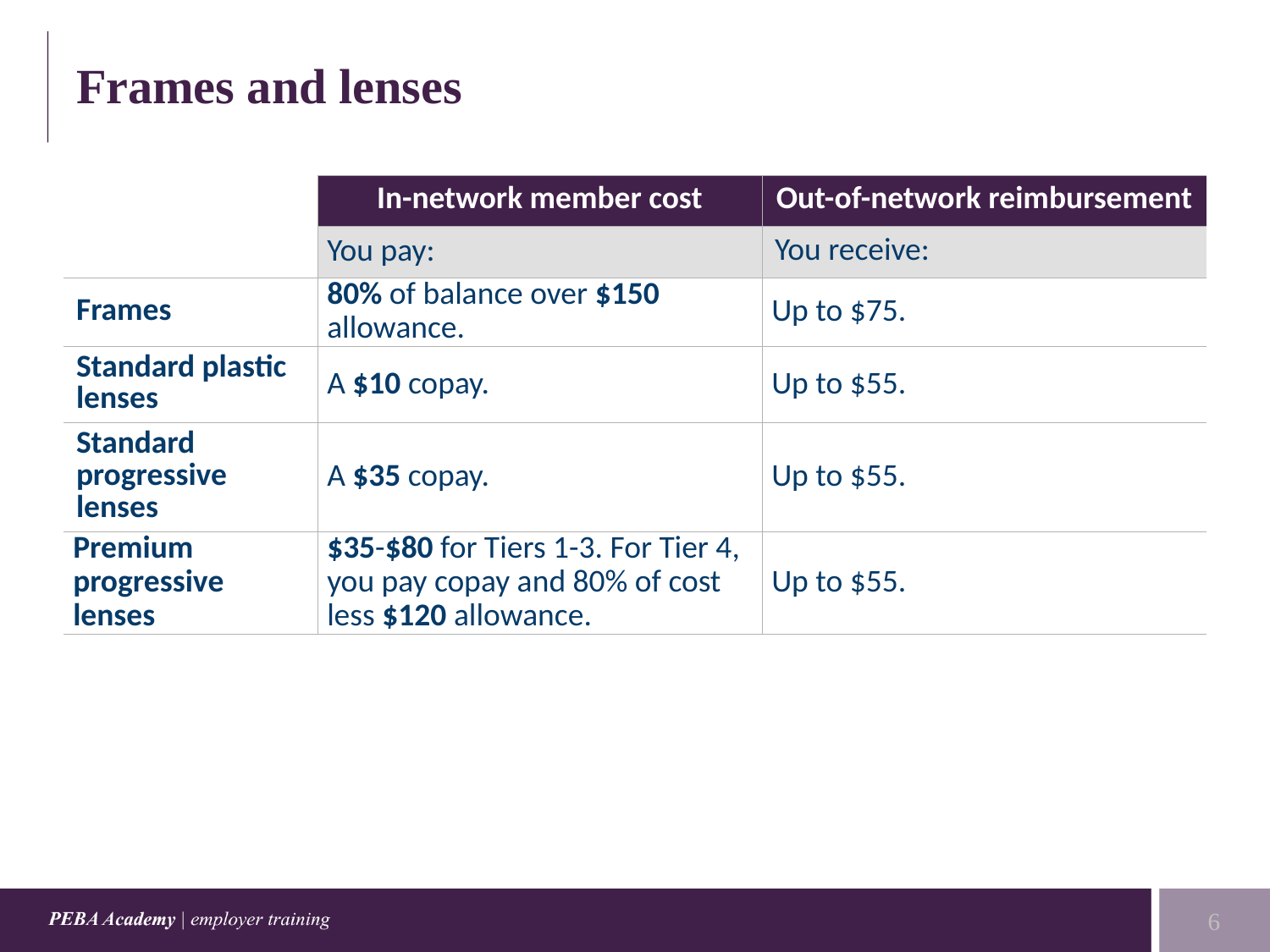

# Frames and lenses
|  | In-network member cost | Out-of-network reimbursement |
| --- | --- | --- |
|  | You pay: | You receive: |
| Frames | 80% of balance over $150 allowance. | Up to $75. |
| Standard plastic lenses | A $10 copay. | Up to $55. |
| Standard progressive lenses | A $35 copay. | Up to $55. |
| Premium progressive lenses | $35-$80 for Tiers 1-3. For Tier 4, you pay copay and 80% of cost less $120 allowance. | Up to $55. |
6